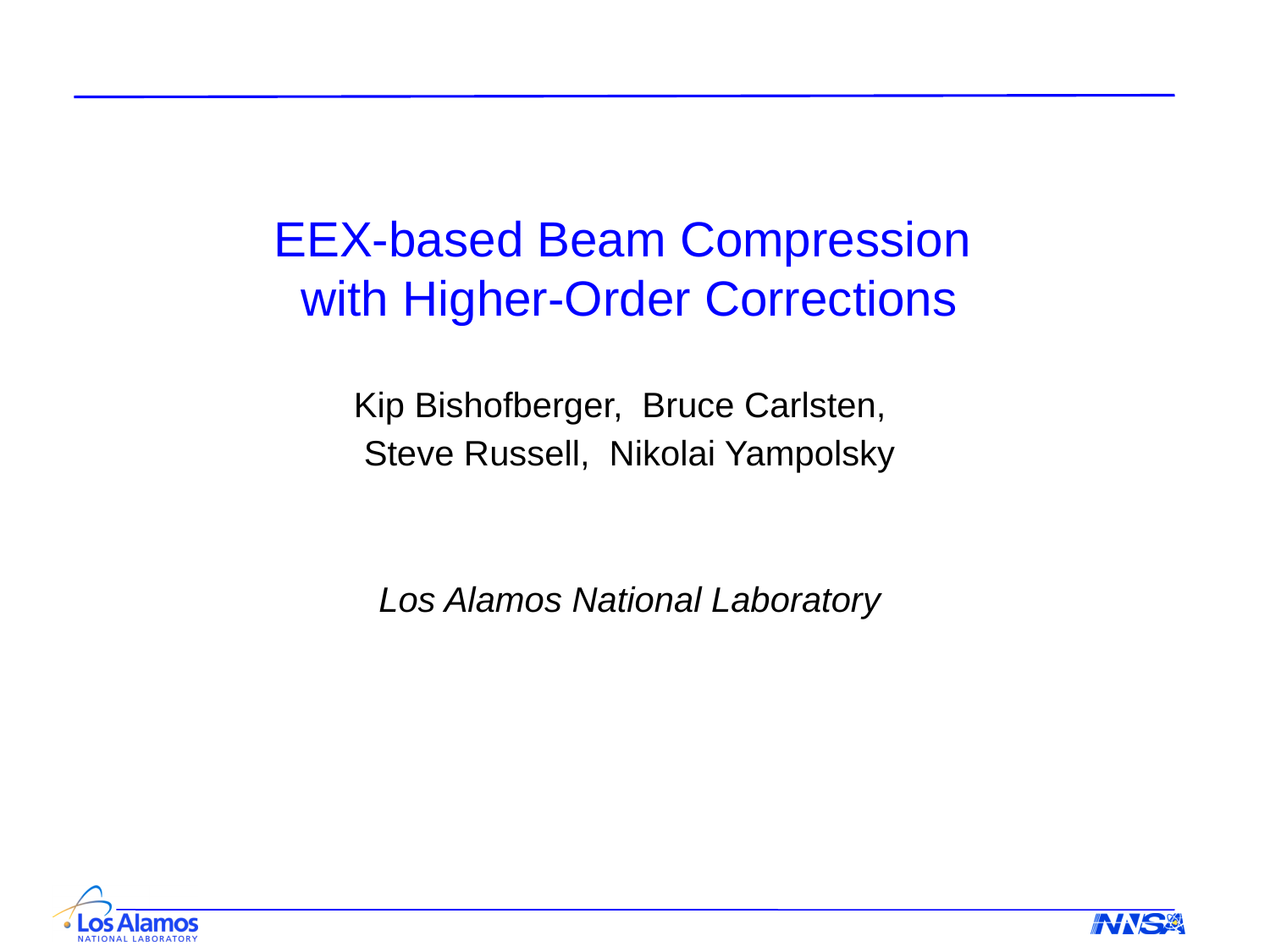

Operated by Los Alamos National Security, LLC,
for the U.S. Department of Energy

EEX-based Beam Compression
with Higher-Order Corrections
Kip Bishofberger,  Bruce Carlsten,
Steve Russell,  Nikolai Yampolsky

Los Alamos National Laboratory